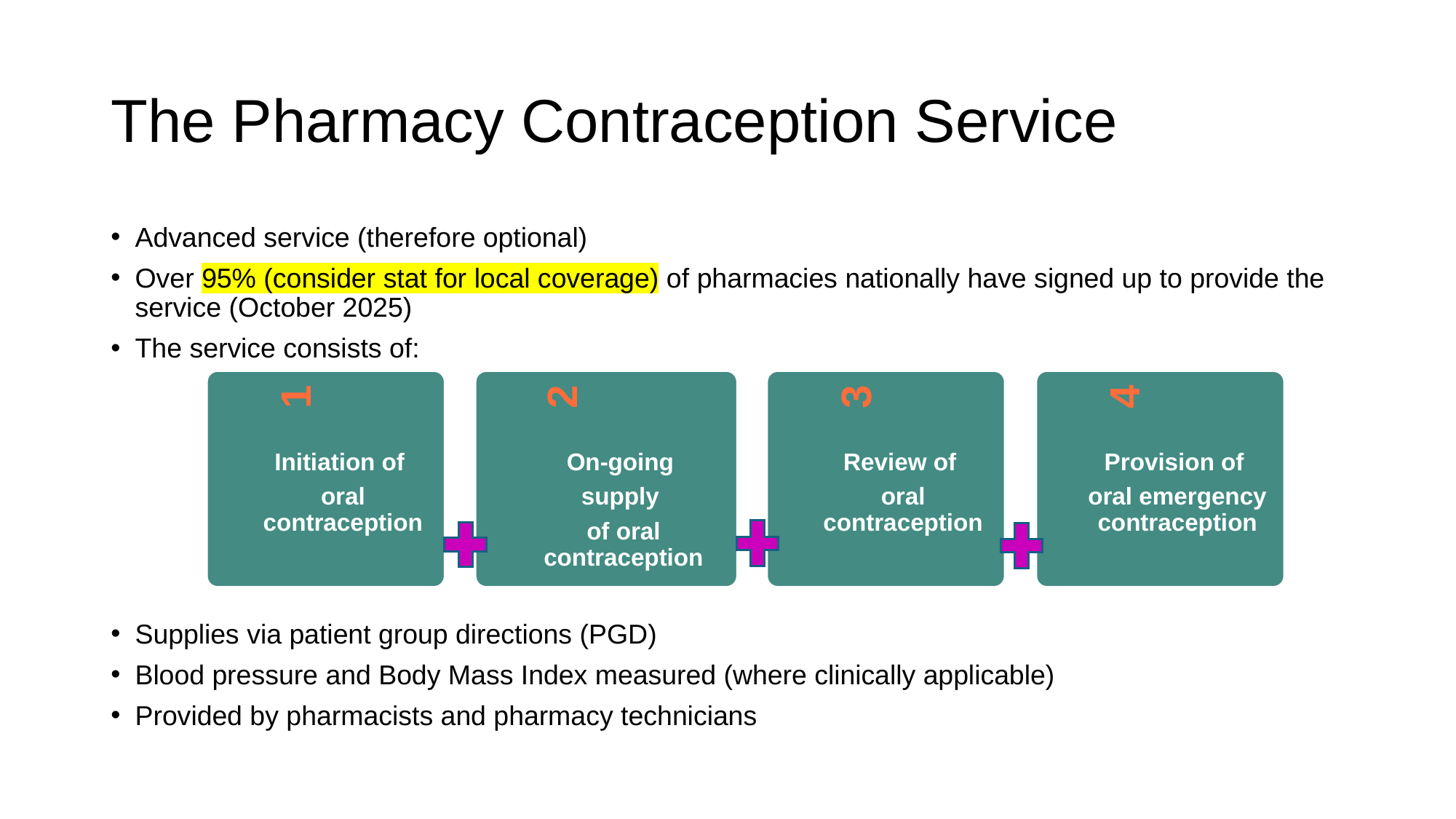

# The Pharmacy Contraception Service
Advanced service (therefore optional) ​
Over 95% (consider stat for local coverage) of pharmacies nationally have signed up to provide the service​​ (October 2025)
The service consists of:

Supplies via patient group directions (PGD)
Blood pressure and Body Mass Index measured (where clinically applicable)
Provided by pharmacists and pharmacy technicians
1

Initiation of
oral contraception
2

On-going
supply
of oral contraception

3

Review of
oral contraception

4

Provision of
oral emergency contraception